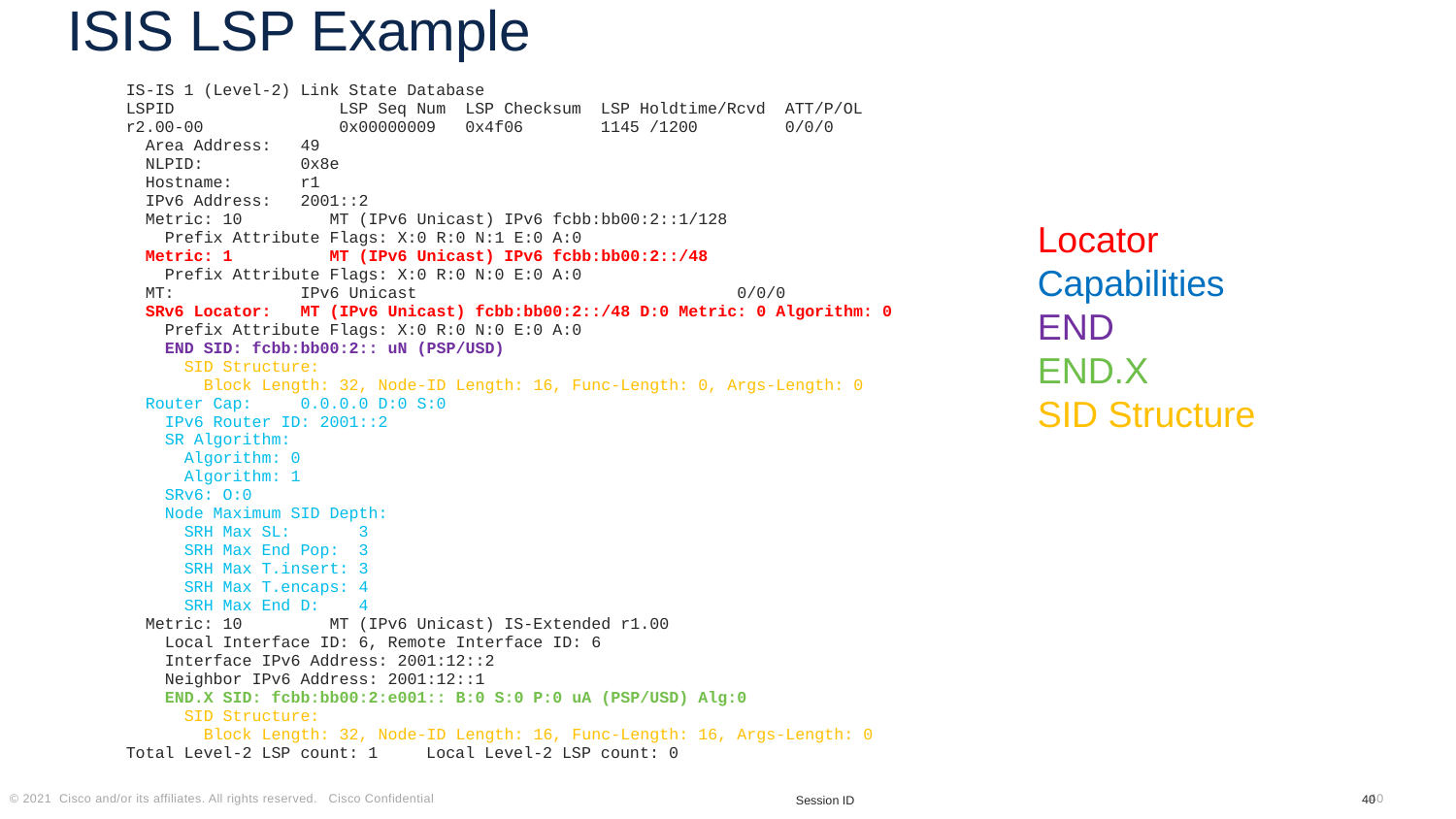

ISIS LSP Example
IS-IS 1 (Level-2) Link State Database
LSPID                 LSP Seq Num  LSP Checksum  LSP Holdtime/Rcvd  ATT/P/OL
r2.00-00              0x00000009   0x4f06        1145 /1200         0/0/0
  Area Address:   49
  NLPID:          0x8e
  Hostname:       r1
  IPv6 Address:   2001::2
  Metric: 10         MT (IPv6 Unicast) IPv6 fcbb:bb00:2::1/128
    Prefix Attribute Flags: X:0 R:0 N:1 E:0 A:0
  Metric: 1          MT (IPv6 Unicast) IPv6 fcbb:bb00:2::/48
    Prefix Attribute Flags: X:0 R:0 N:0 E:0 A:0
  MT:             IPv6 Unicast                                 0/0/0
  SRv6 Locator:   MT (IPv6 Unicast) fcbb:bb00:2::/48 D:0 Metric: 0 Algorithm: 0
    Prefix Attribute Flags: X:0 R:0 N:0 E:0 A:0
    END SID: fcbb:bb00:2:: uN (PSP/USD)
      SID Structure:
        Block Length: 32, Node-ID Length: 16, Func-Length: 0, Args-Length: 0
  Router Cap:     0.0.0.0 D:0 S:0
    IPv6 Router ID: 2001::2
    SR Algorithm:
      Algorithm: 0
      Algorithm: 1
    SRv6: O:0
    Node Maximum SID Depth:
      SRH Max SL:       3
      SRH Max End Pop:  3
      SRH Max T.insert: 3
      SRH Max T.encaps: 4
      SRH Max End D:    4
  Metric: 10         MT (IPv6 Unicast) IS-Extended r1.00
    Local Interface ID: 6, Remote Interface ID: 6
    Interface IPv6 Address: 2001:12::2
    Neighbor IPv6 Address: 2001:12::1
    END.X SID: fcbb:bb00:2:e001:: B:0 S:0 P:0 uA (PSP/USD) Alg:0
      SID Structure:
        Block Length: 32, Node-ID Length: 16, Func-Length: 16, Args-Length: 0
Total Level-2 LSP count: 1     Local Level-2 LSP count: 0

Locator
Capabilities
END
END.X
SID Structure
40
Session ID